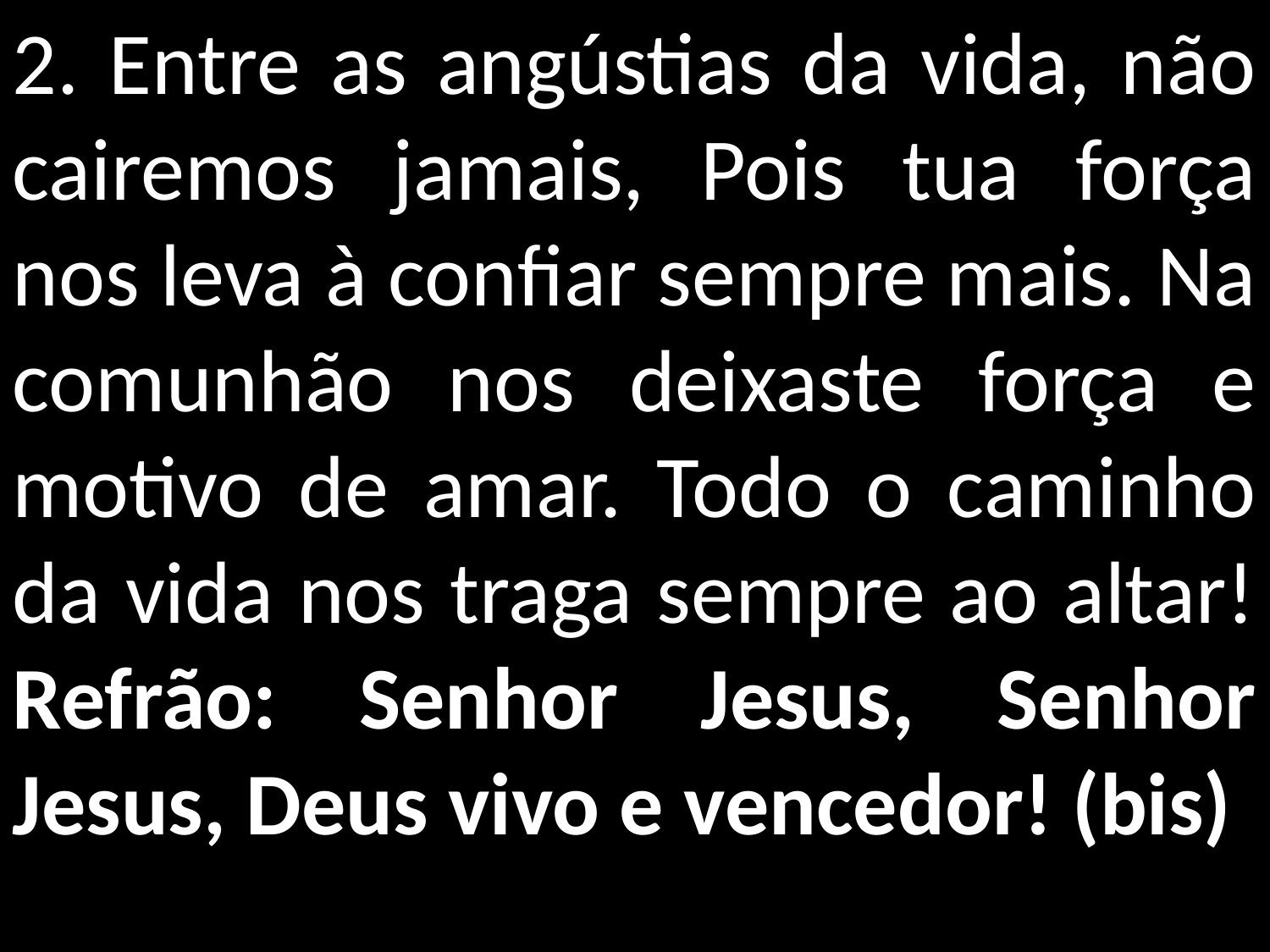

2. Entre as angústias da vida, não cairemos jamais, Pois tua força nos leva à confiar sempre mais. Na comunhão nos deixaste força e motivo de amar. Todo o caminho da vida nos traga sempre ao altar!Refrão: Senhor Jesus, Senhor Jesus, Deus vivo e vencedor! (bis)